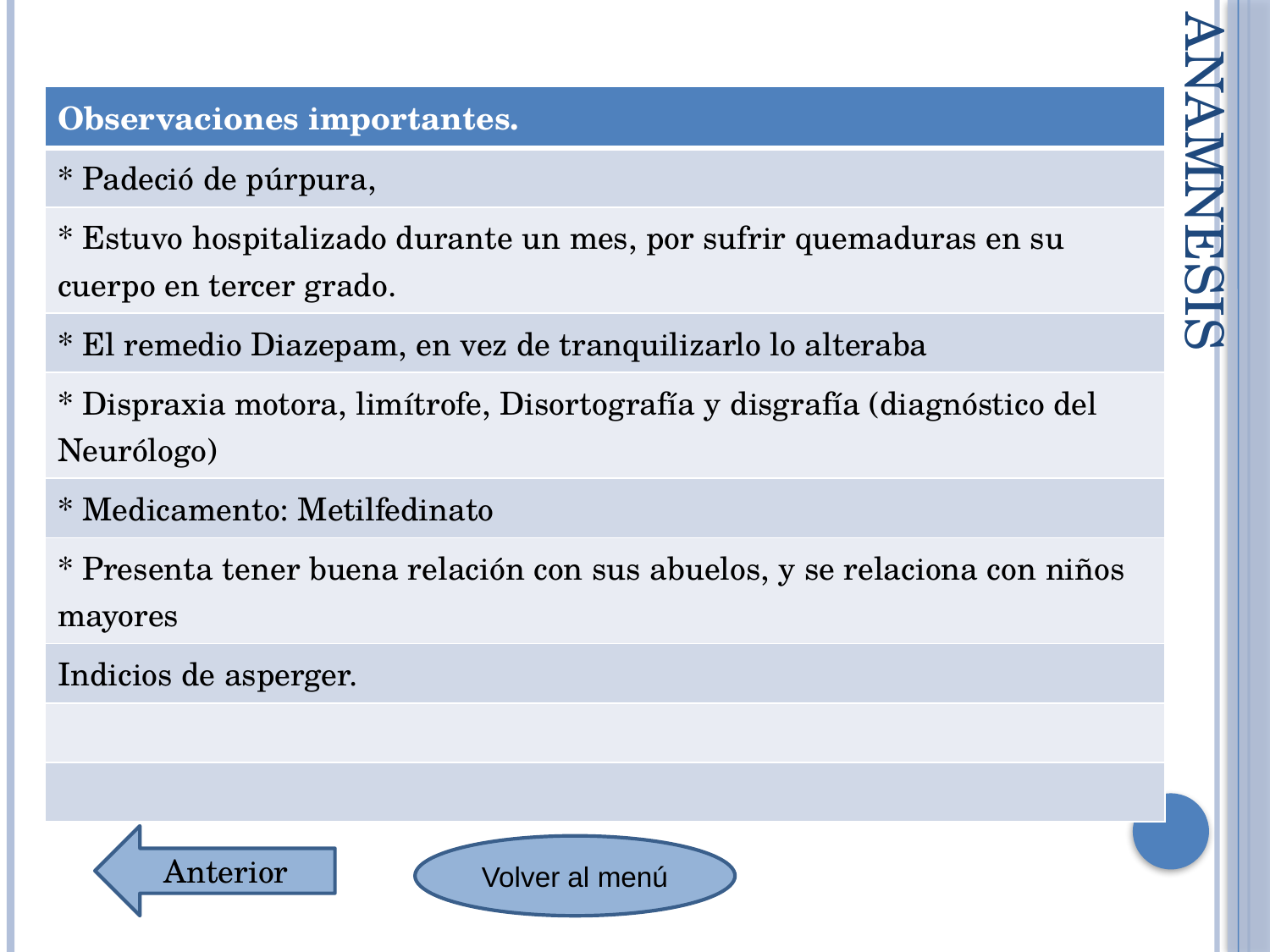

| Observaciones importantes. |
| --- |
| \* Padeció de púrpura, |
| \* Estuvo hospitalizado durante un mes, por sufrir quemaduras en su cuerpo en tercer grado. |
| \* El remedio Diazepam, en vez de tranquilizarlo lo alteraba |
| \* Dispraxia motora, limítrofe, Disortografía y disgrafía (diagnóstico del Neurólogo) |
| \* Medicamento: Metilfedinato |
| \* Presenta tener buena relación con sus abuelos, y se relaciona con niños mayores |
| Indicios de asperger. |
|  |
|  |
Anamnesis
Anterior
Volver al menú